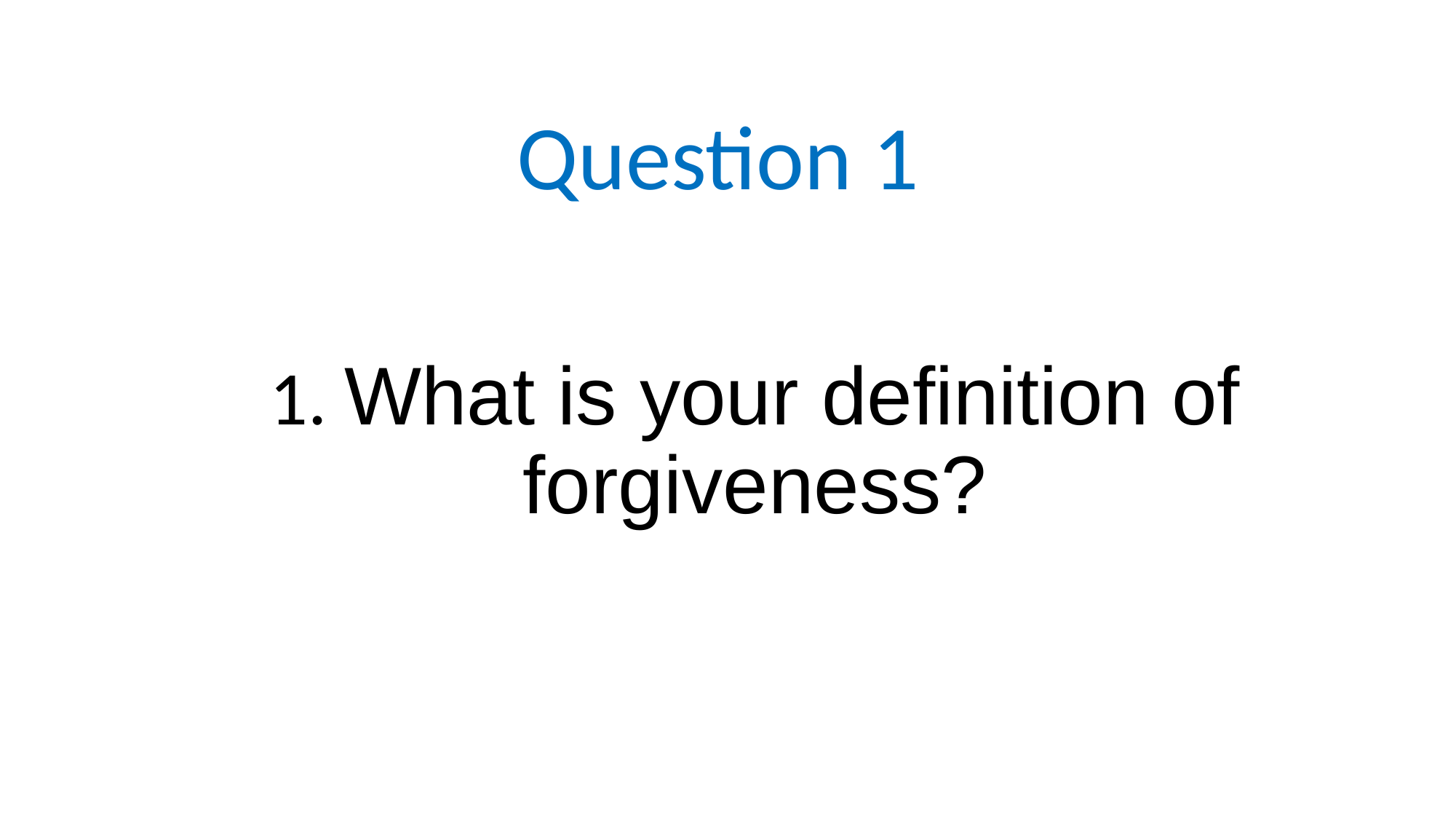

# Question 1
1. What is your definition of forgiveness?